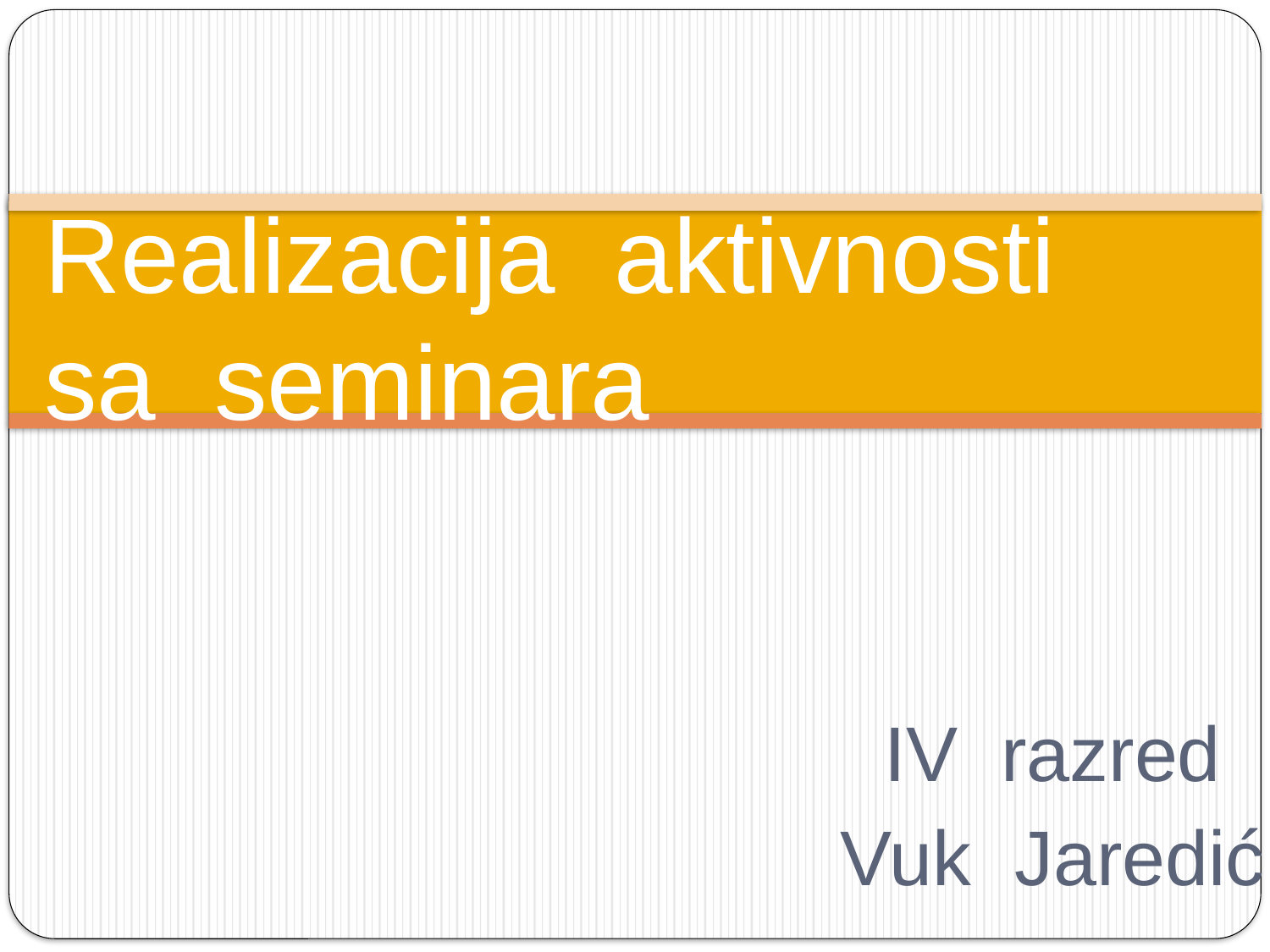

# Realizacija  aktivnosti  sa  seminara
IV  razred
Vuk  Jaredić